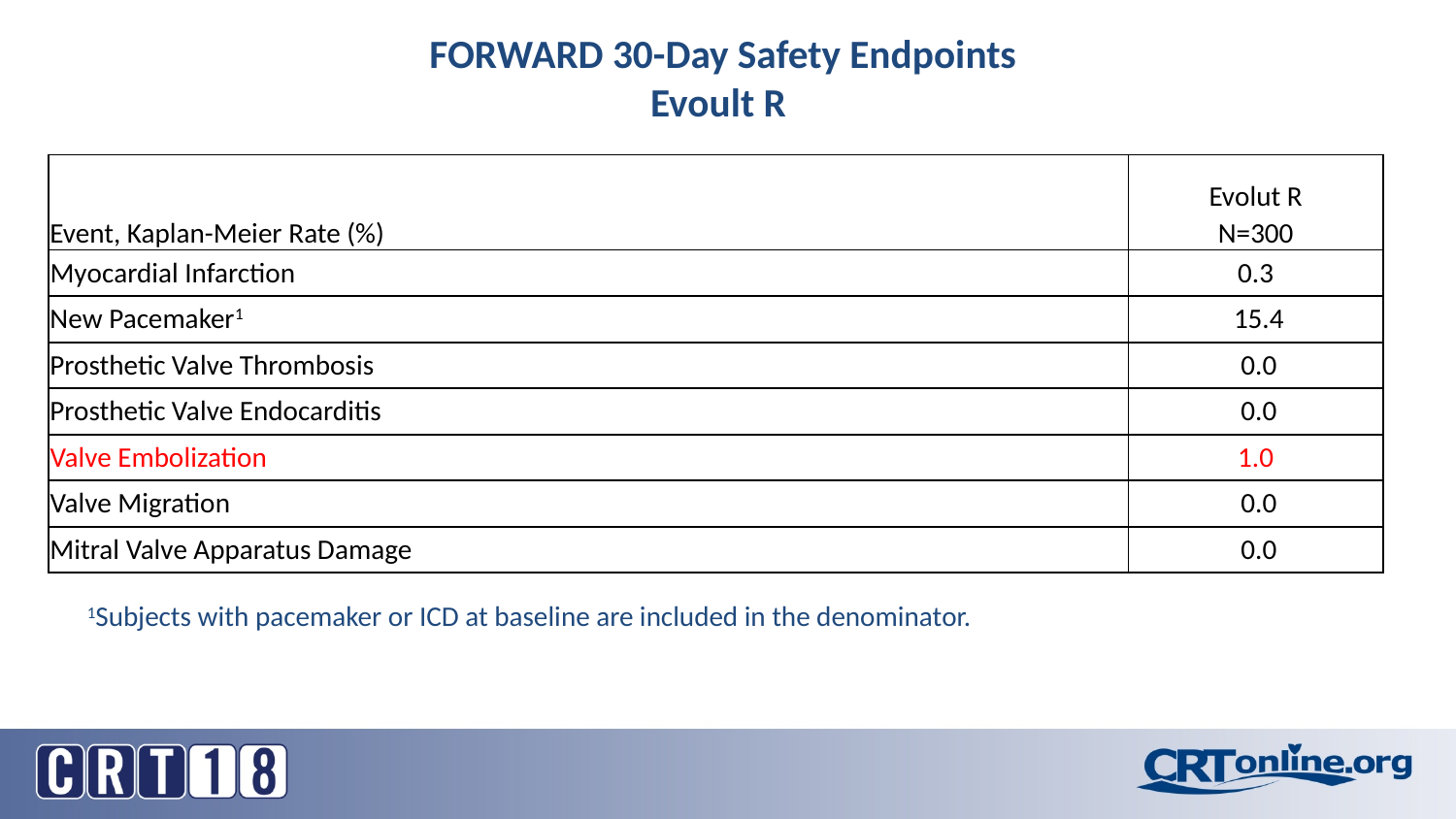

# FORWARD 30-Day Safety Endpoints Evoult R
| Event, Kaplan-Meier Rate (%) | Evolut R N=300 |
| --- | --- |
| Myocardial Infarction | 0.3 |
| New Pacemaker1 | 15.4 |
| Prosthetic Valve Thrombosis | 0.0 |
| Prosthetic Valve Endocarditis | 0.0 |
| Valve Embolization | 1.0 |
| Valve Migration | 0.0 |
| Mitral Valve Apparatus Damage | 0.0 |
1Subjects with pacemaker or ICD at baseline are included in the denominator.